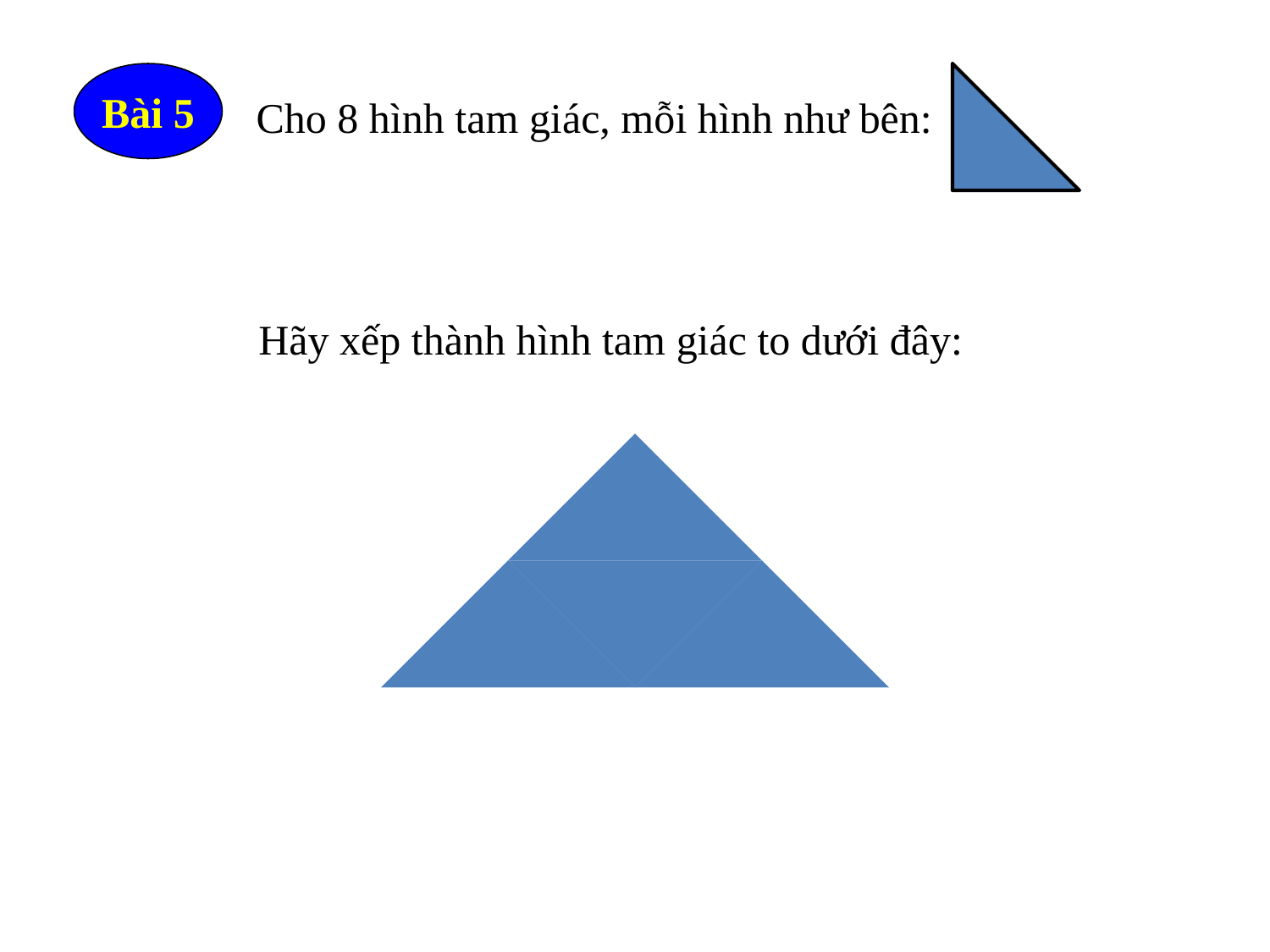

Bài 5

Cho 8 hình tam giác, mỗi hình như bên:
Hãy xếp thành hình tam giác to dưới đây: